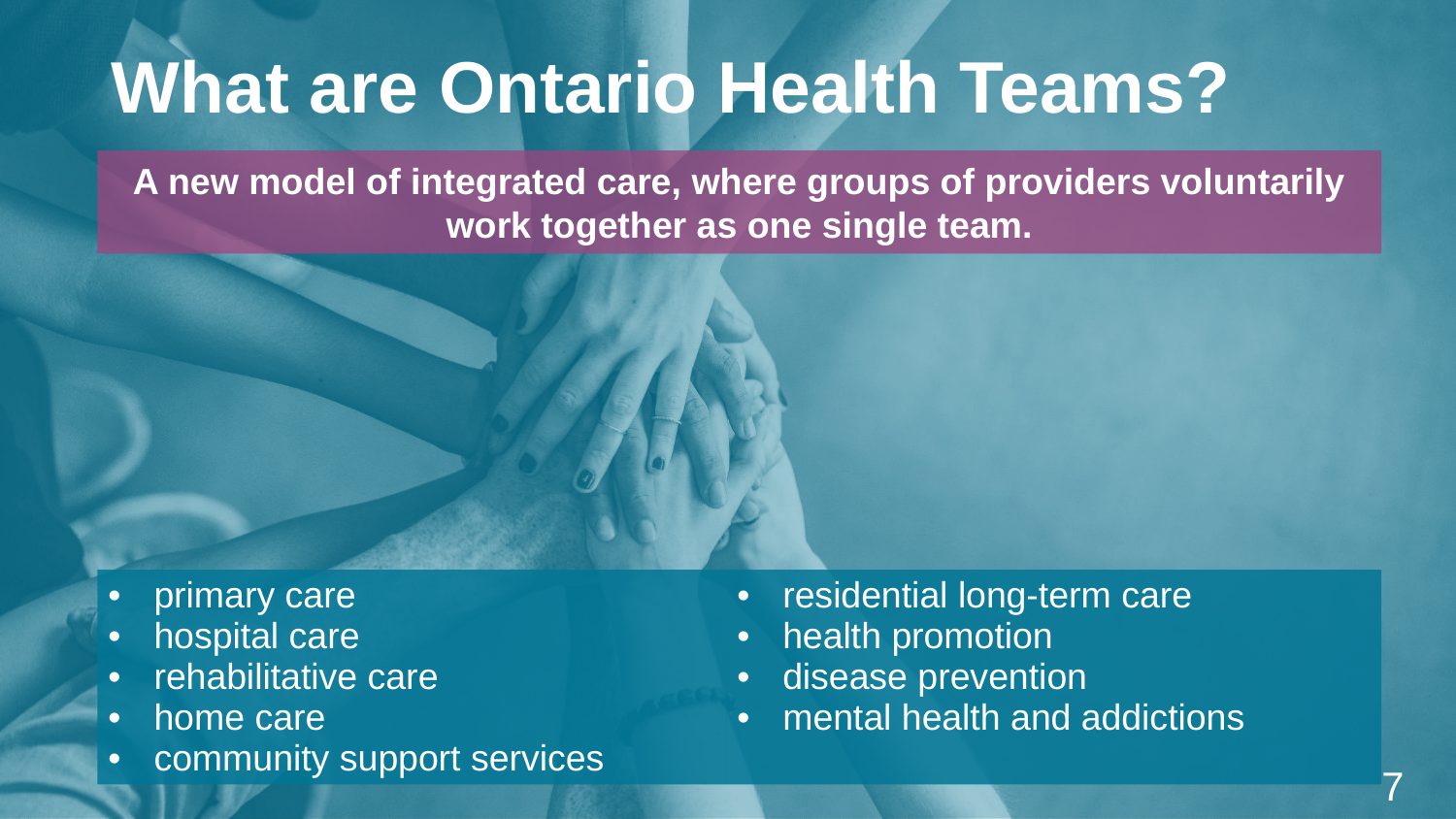

What are Ontario Health Teams?
A new model of integrated care, where groups of providers voluntarily
work together as one single team.

| primary care hospital care rehabilitative care home care  community support services | residential long-term care health promotion disease prevention  mental health and addictions |
| --- | --- |
7